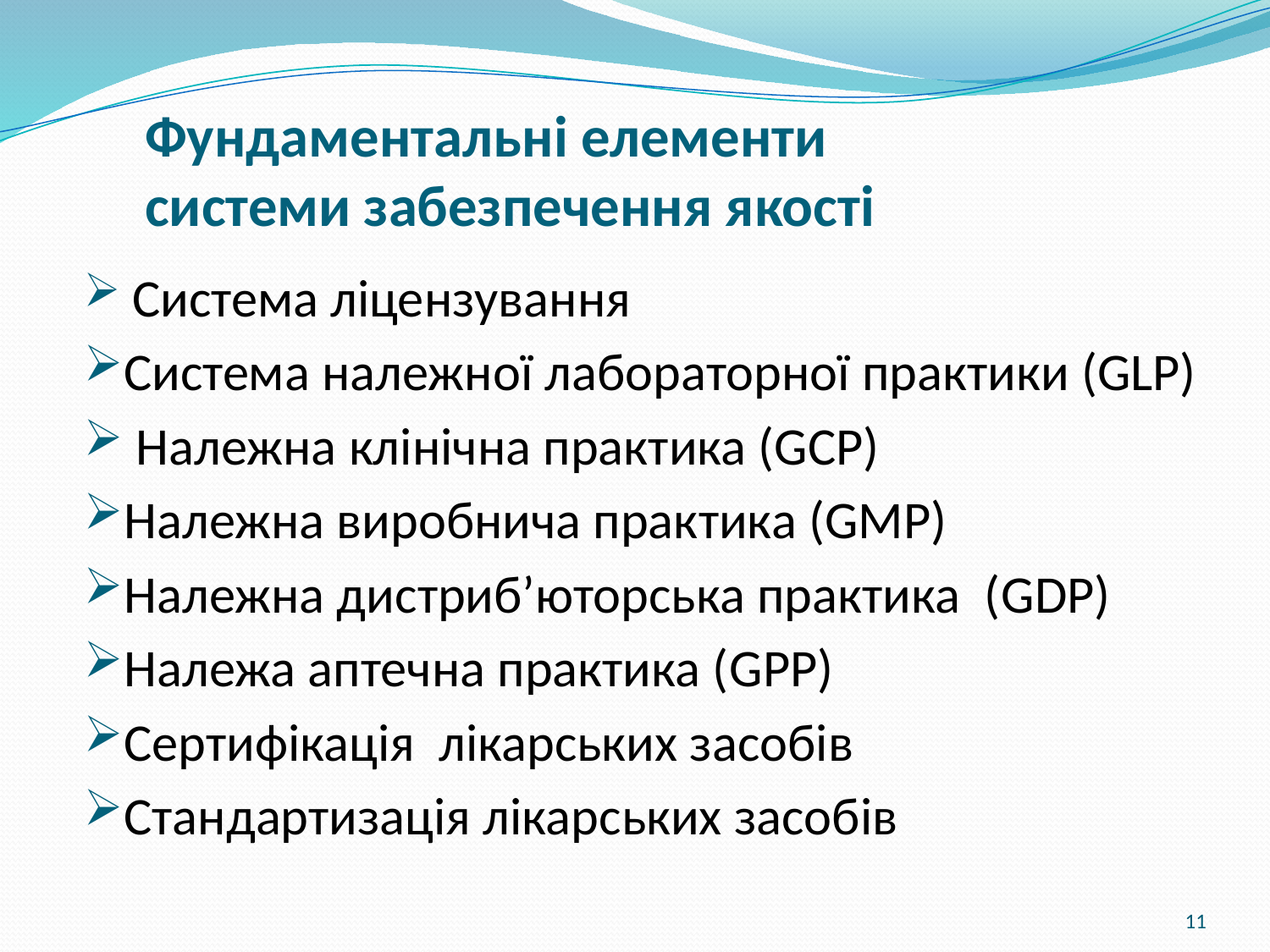

# Фундаментальні елементи системи забезпечення якості
 Система ліцензування
Система належної лабораторної практики (GLP)
 Належна клінічна практика (GСР)
Належна виробнича практика (GМР)
Належна дистриб’юторська практика  (GDP)
Належа аптечна практика (GРР)
Сертифікація  лікарських засобів
Стандартизація лікарських засобів
11